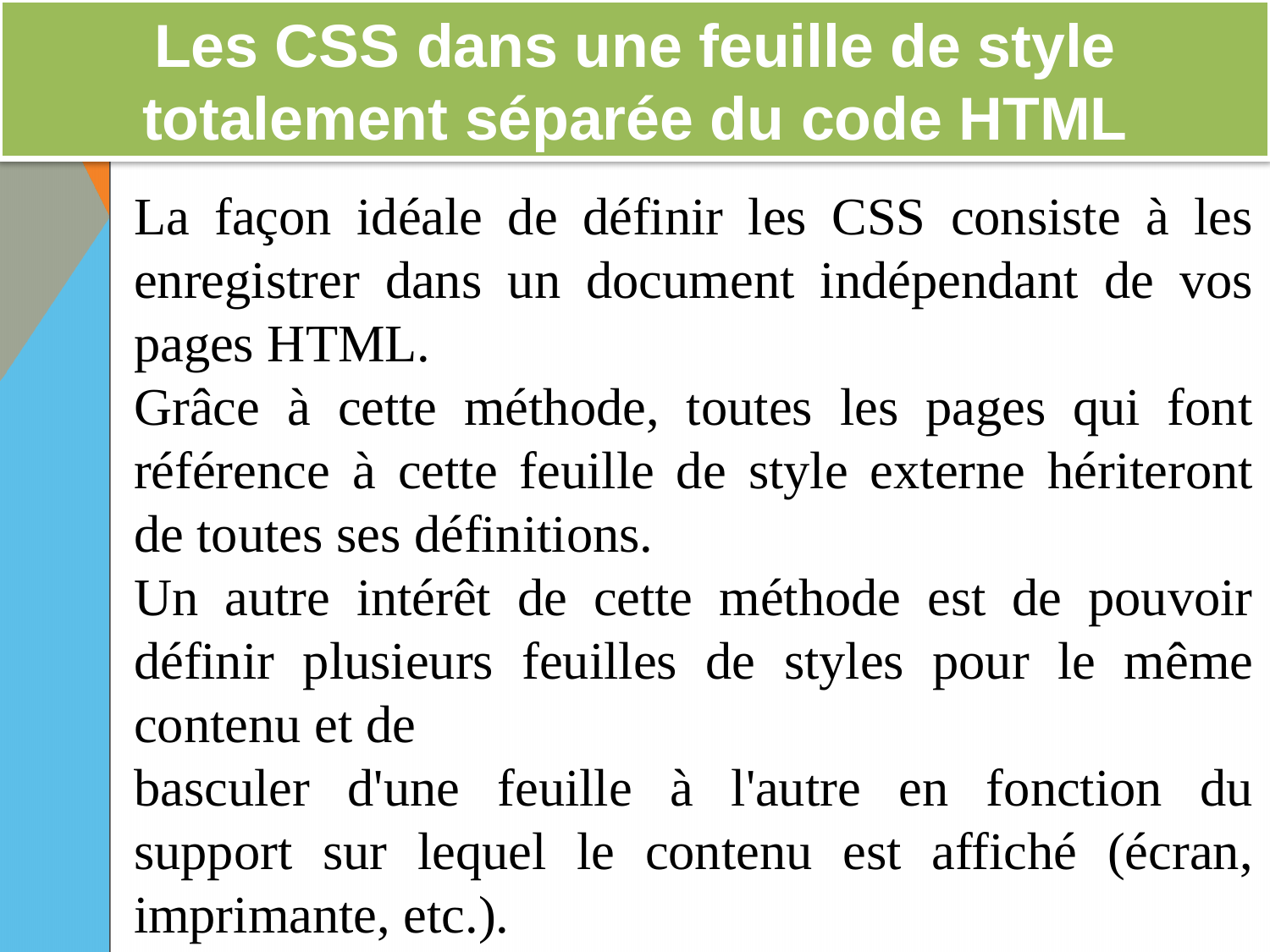

# Les CSS dans une feuille de style totalement séparée du code HTML
La façon idéale de définir les CSS consiste à les enregistrer dans un document indépendant de vos pages HTML.
Grâce à cette méthode, toutes les pages qui font référence à cette feuille de style externe hériteront de toutes ses définitions.
Un autre intérêt de cette méthode est de pouvoir définir plusieurs feuilles de styles pour le même contenu et de
basculer d'une feuille à l'autre en fonction du support sur lequel le contenu est affiché (écran, imprimante, etc.).